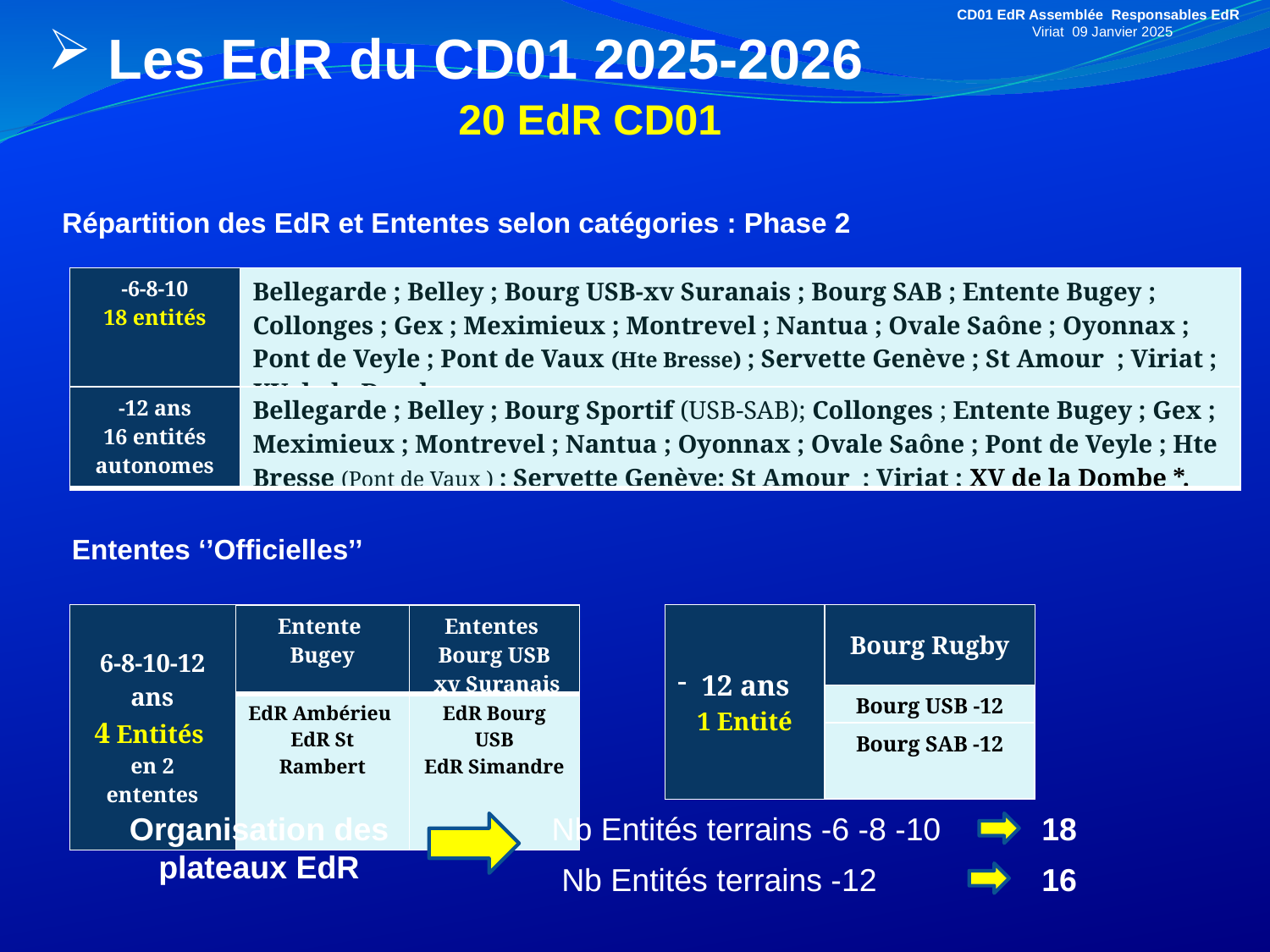

CD01 EdR Assemblée  Responsables EdR
Viriat  09 Janvier 2025
 Les EdR du CD01 2025-2026
20 EdR CD01
Répartition des EdR et Ententes selon catégories : Phase 2
| -6-8-10 18 entités | Bellegarde ; Belley ; Bourg USB-xv Suranais ; Bourg SAB ; Entente Bugey ; Collonges ; Gex ; Meximieux ; Montrevel ; Nantua ; Ovale Saône ; Oyonnax ; Pont de Veyle ; Pont de Vaux (Hte Bresse) ; Servette Genève ; St Amour ; Viriat ; XV de la Dombe |
| --- | --- |
| -12 ans 16 entités autonomes | Bellegarde ; Belley ; Bourg Sportif (USB-SAB); Collonges ; Entente Bugey ; Gex ; Meximieux ; Montrevel ; Nantua ; Oyonnax ; Ovale Saône ; Pont de Veyle ; Hte Bresse (Pont de Vaux ) ; Servette Genève; St Amour ; Viriat ; XV de la Dombe \*. |
| --- | --- |
Ententes ‘’Officielles’’
| 6-8-10-12 ans 4 Entités en 2 ententes | Entente Bugey | Ententes Bourg USB xv Suranais |
| --- | --- | --- |
|  | EdR Ambérieu EdR St Rambert | EdR Bourg USB EdR Simandre |
| 12 ans 1 Entité | Bourg Rugby |
| --- | --- |
|  | Bourg USB -12 |
|  | Bourg SAB -12 |
Organisation des plateaux EdR
Nb Entités terrains -6 -8 -10
18

Nb Entités terrains -12
16